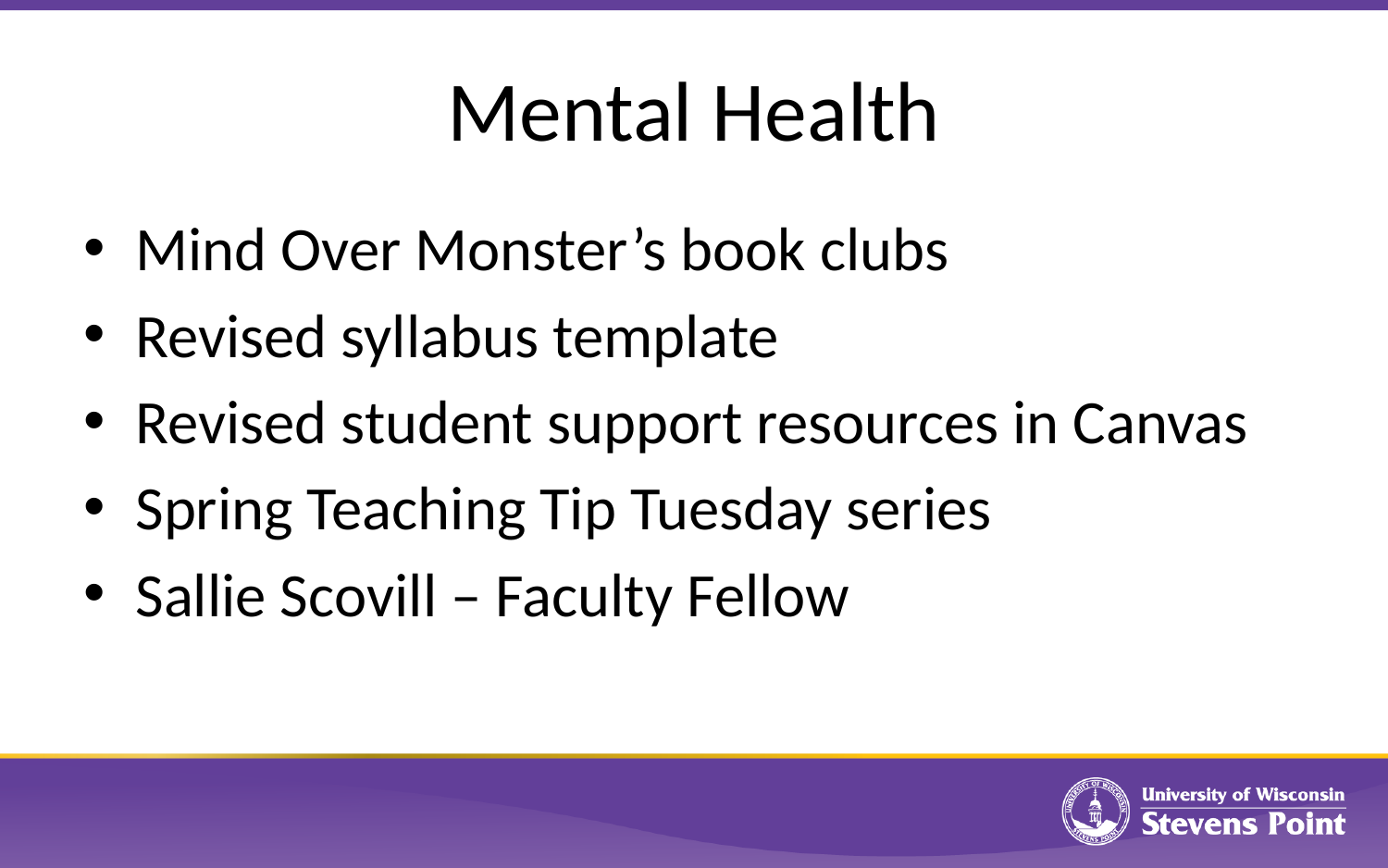

# Mental Health
Mind Over Monster’s book clubs
Revised syllabus template
Revised student support resources in Canvas
Spring Teaching Tip Tuesday series
Sallie Scovill – Faculty Fellow